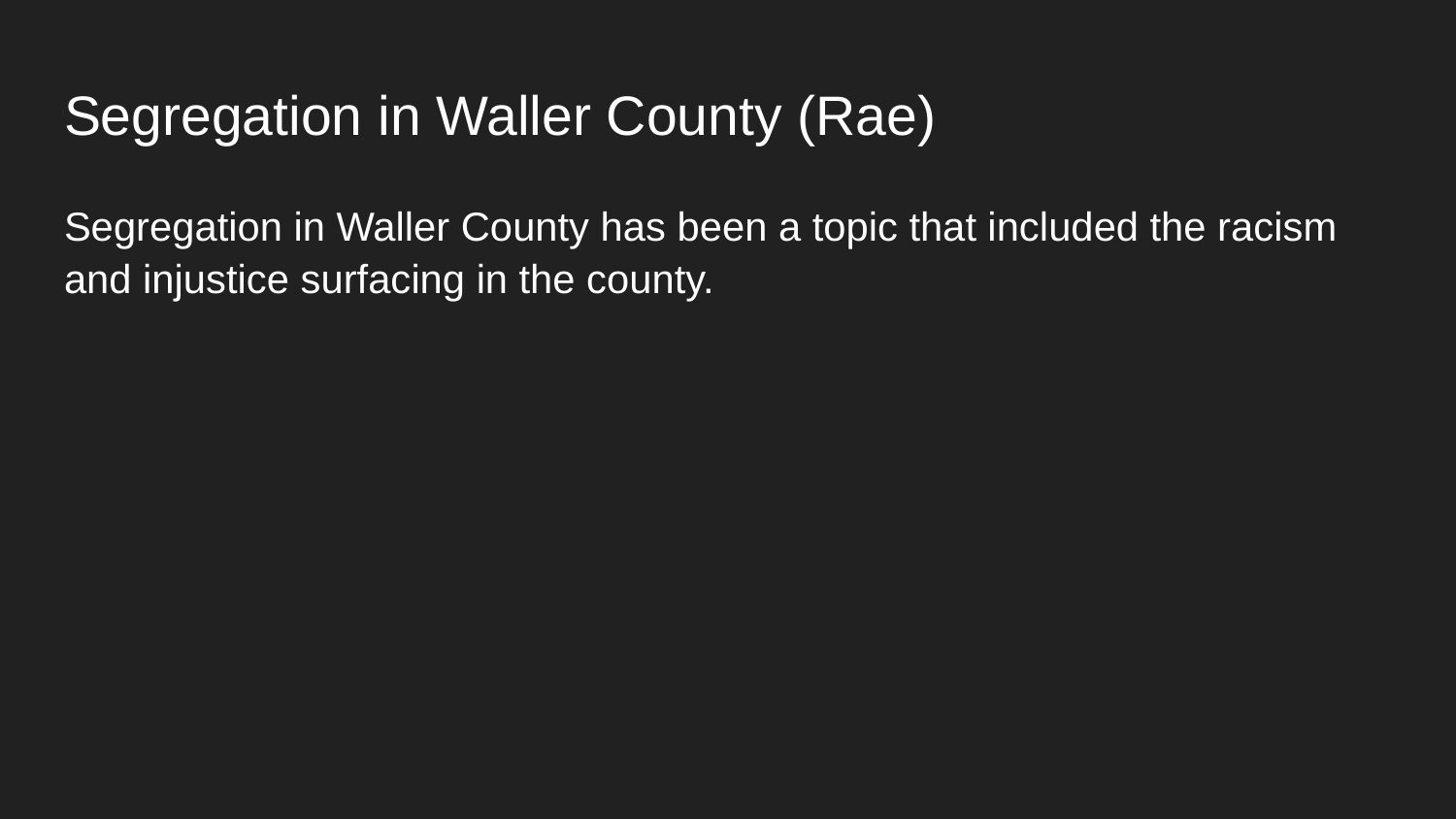

# Segregation in Waller County (Rae)
Segregation in Waller County has been a topic that included the racism and injustice surfacing in the county.